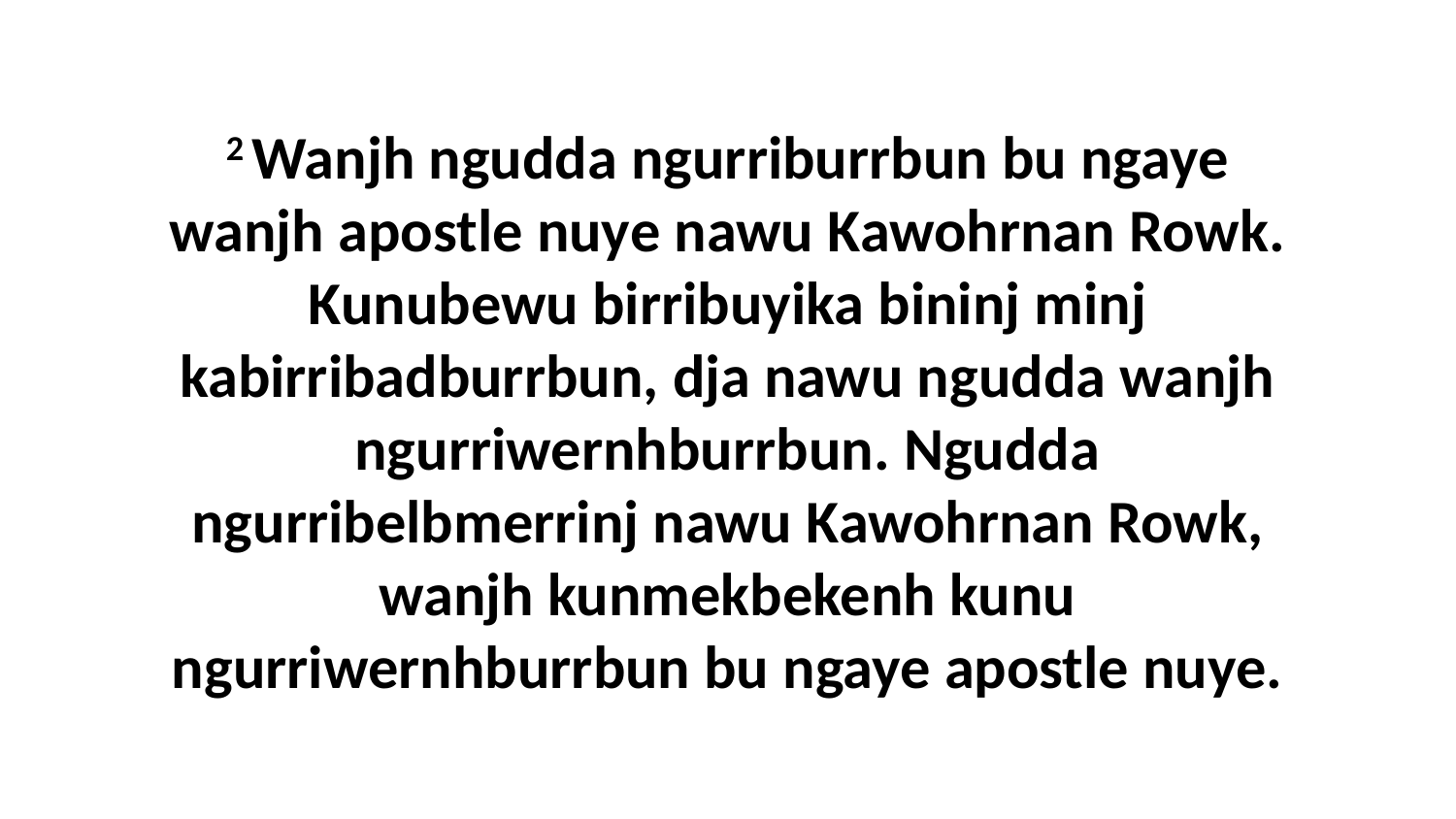

2 Wanjh ngudda ngurriburrbun bu ngaye wanjh apostle nuye nawu Kawohrnan Rowk. Kunubewu birribuyika bininj minj kabirribadburrbun, dja nawu ngudda wanjh ngurriwernhburrbun. Ngudda ngurribelbmerrinj nawu Kawohrnan Rowk, wanjh kunmekbekenh kunu ngurriwernhburrbun bu ngaye apostle nuye.